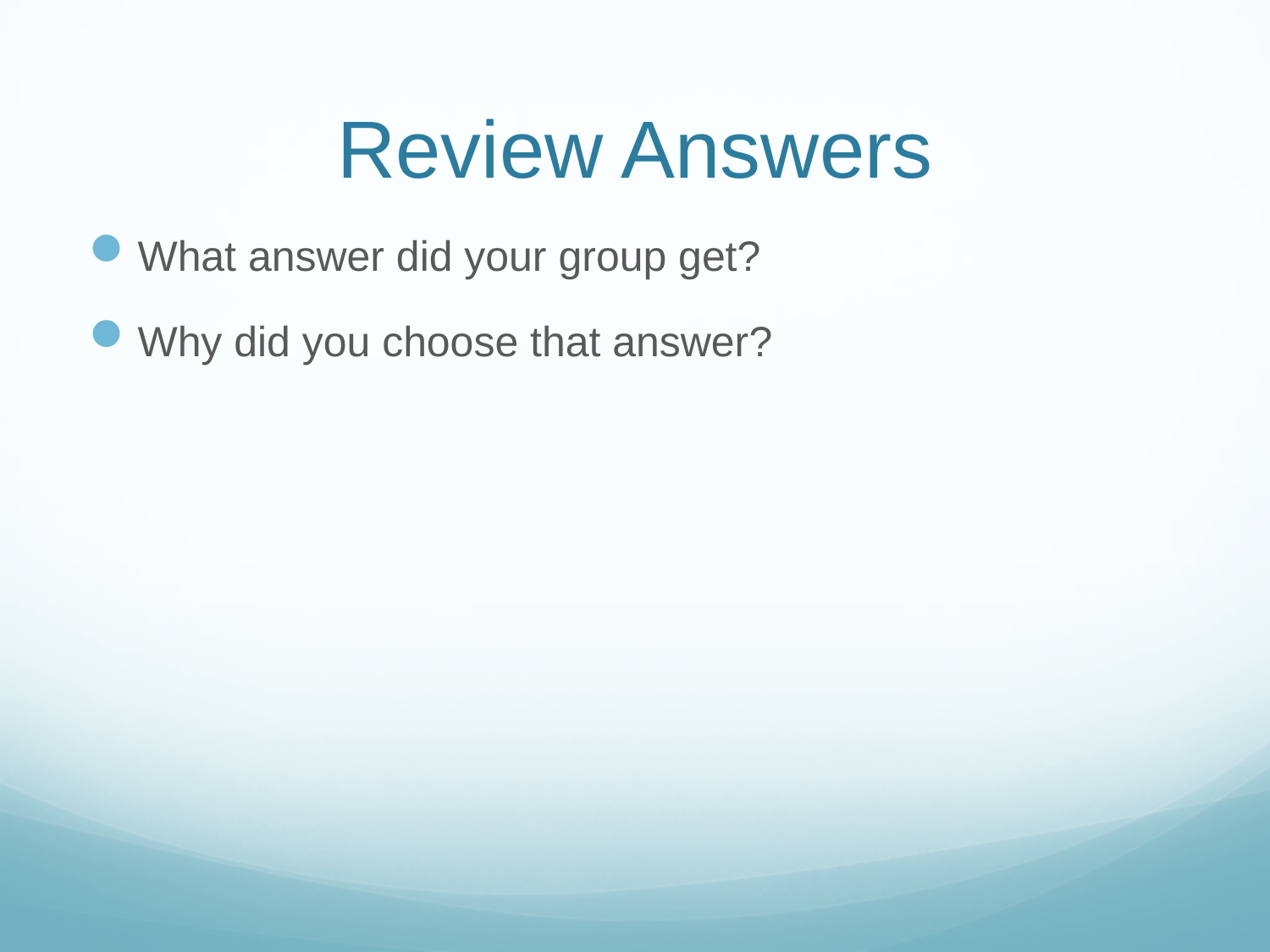

# Review Answers
What answer did your group get?
Why did you choose that answer?